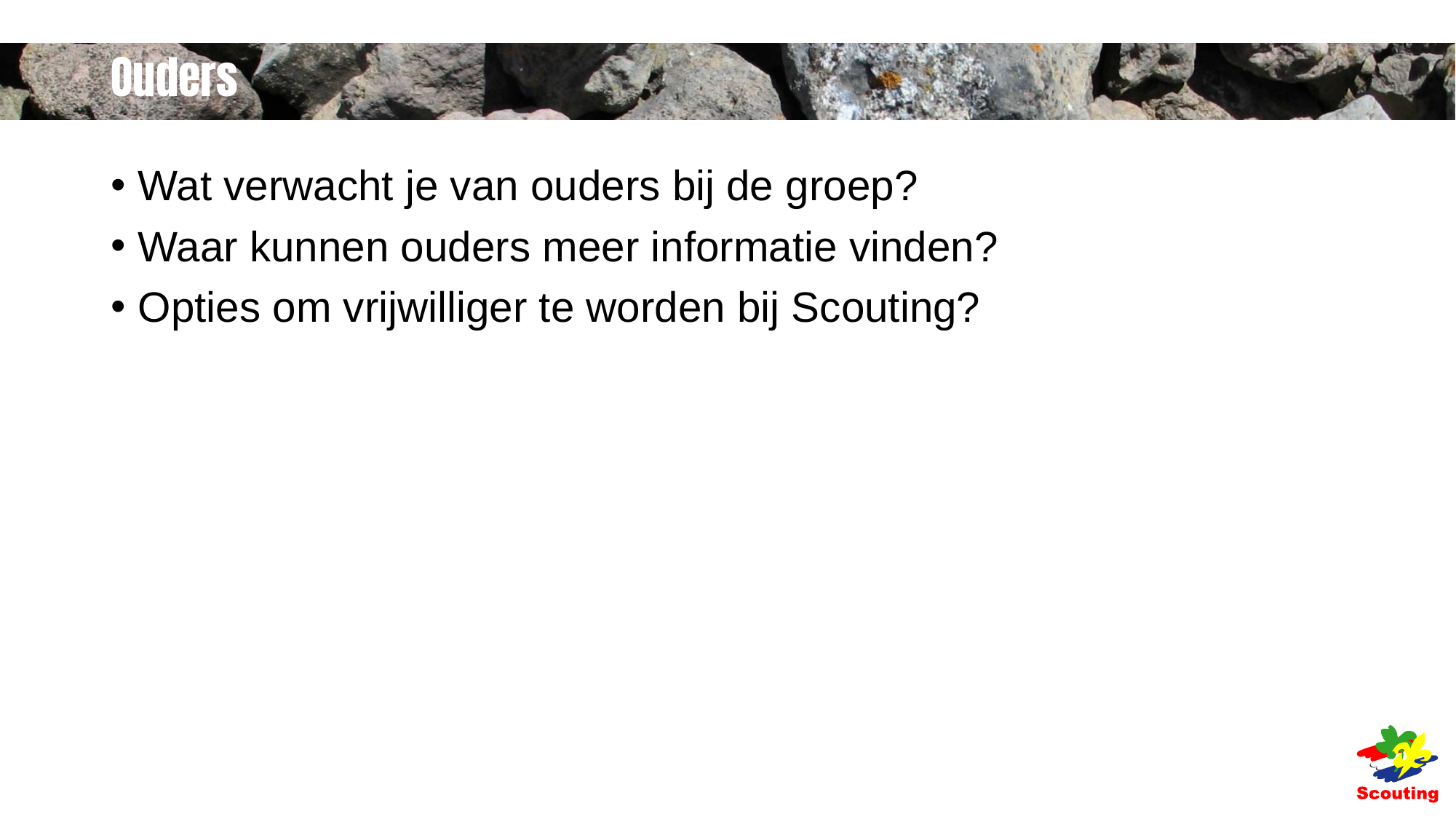

# Ouders
Wat verwacht je van ouders bij de groep?
Waar kunnen ouders meer informatie vinden?
Opties om vrijwilliger te worden bij Scouting?